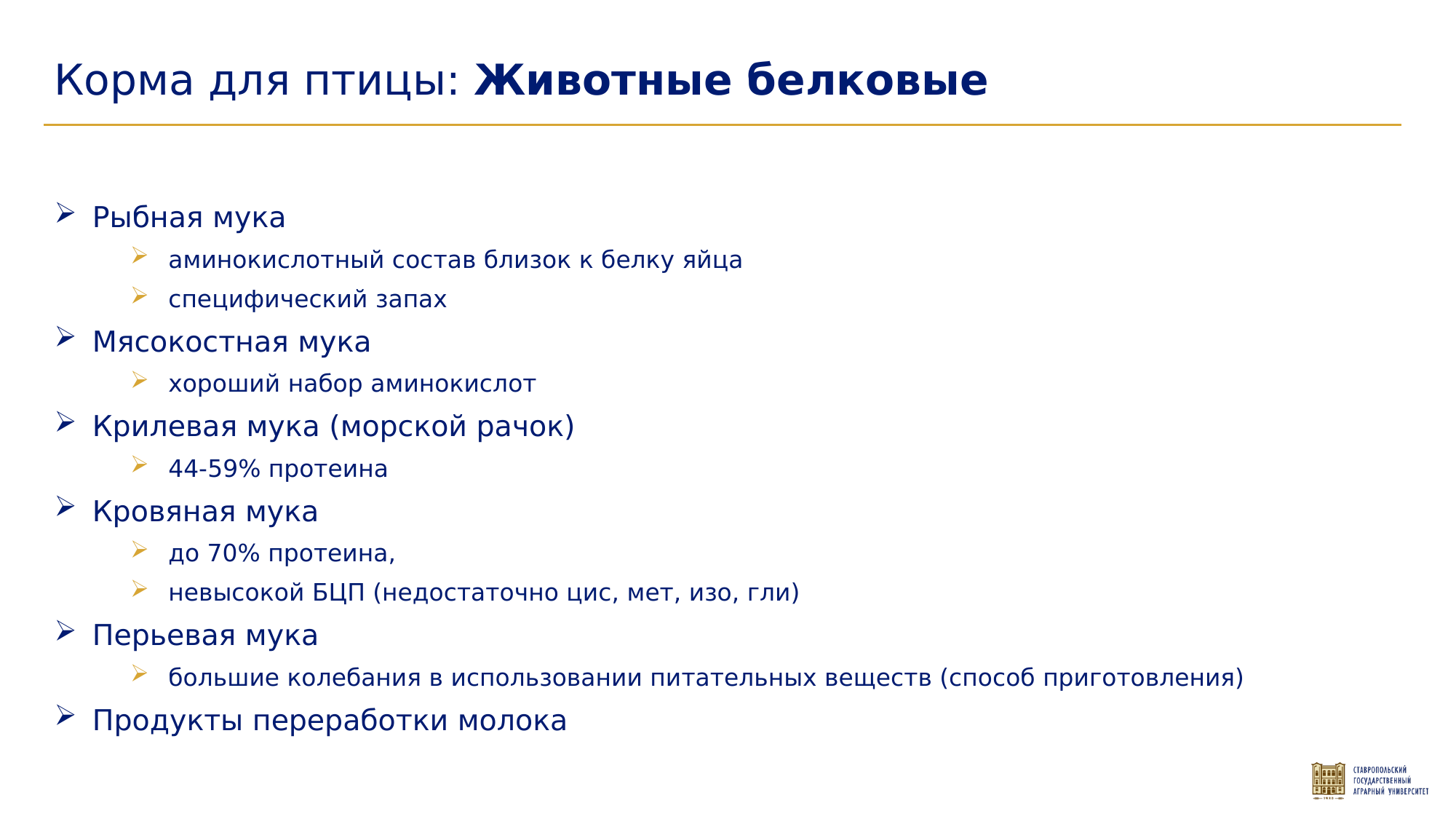

Корма для птицы: Животные белковые
Рыбная мука
аминокислотный состав близок к белку яйца
специфический запах
Мясокостная мука
хороший набор аминокислот
Крилевая мука (морской рачок)
44-59% протеина
Кровяная мука
до 70% протеина,
невысокой БЦП (недостаточно цис, мет, изо, гли)
Перьевая мука
большие колебания в использовании питательных веществ (способ приготовления)
Продукты переработки молока